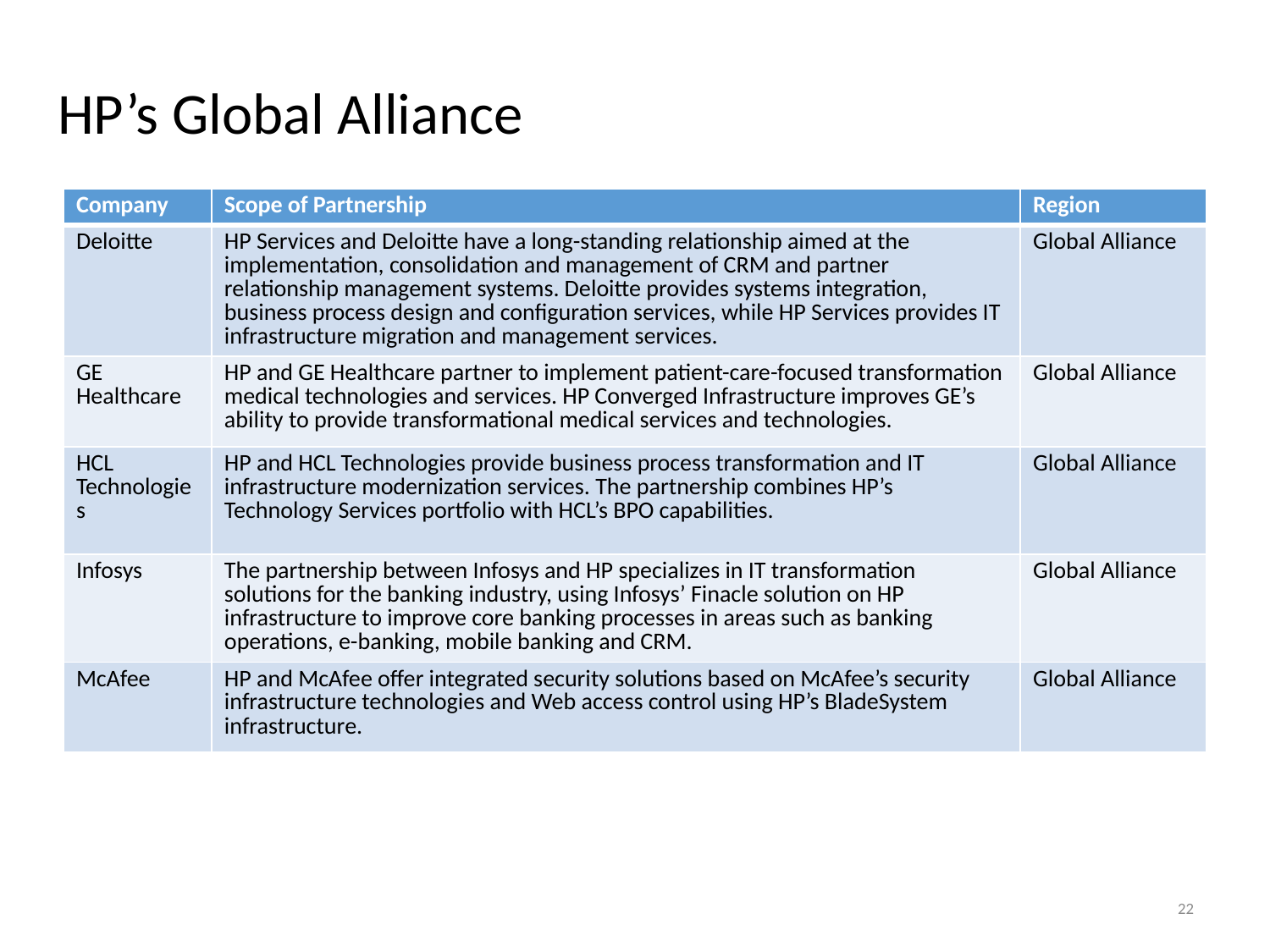

# HP’s Global Alliance
| Company | Scope of Partnership | Region |
| --- | --- | --- |
| Deloitte | HP Services and Deloitte have a long-standing relationship aimed at the implementation, consolidation and management of CRM and partner relationship management systems. Deloitte provides systems integration, business process design and configuration services, while HP Services provides IT infrastructure migration and management services. | Global Alliance |
| GE Healthcare | HP and GE Healthcare partner to implement patient-care-focused transformation medical technologies and services. HP Converged Infrastructure improves GE’s ability to provide transformational medical services and technologies. | Global Alliance |
| HCL Technologies | HP and HCL Technologies provide business process transformation and IT infrastructure modernization services. The partnership combines HP’s Technology Services portfolio with HCL’s BPO capabilities. | Global Alliance |
| Infosys | The partnership between Infosys and HP specializes in IT transformation solutions for the banking industry, using Infosys’ Finacle solution on HP infrastructure to improve core banking processes in areas such as banking operations, e-banking, mobile banking and CRM. | Global Alliance |
| McAfee | HP and McAfee offer integrated security solutions based on McAfee’s security infrastructure technologies and Web access control using HP’s BladeSystem infrastructure. | Global Alliance |
22